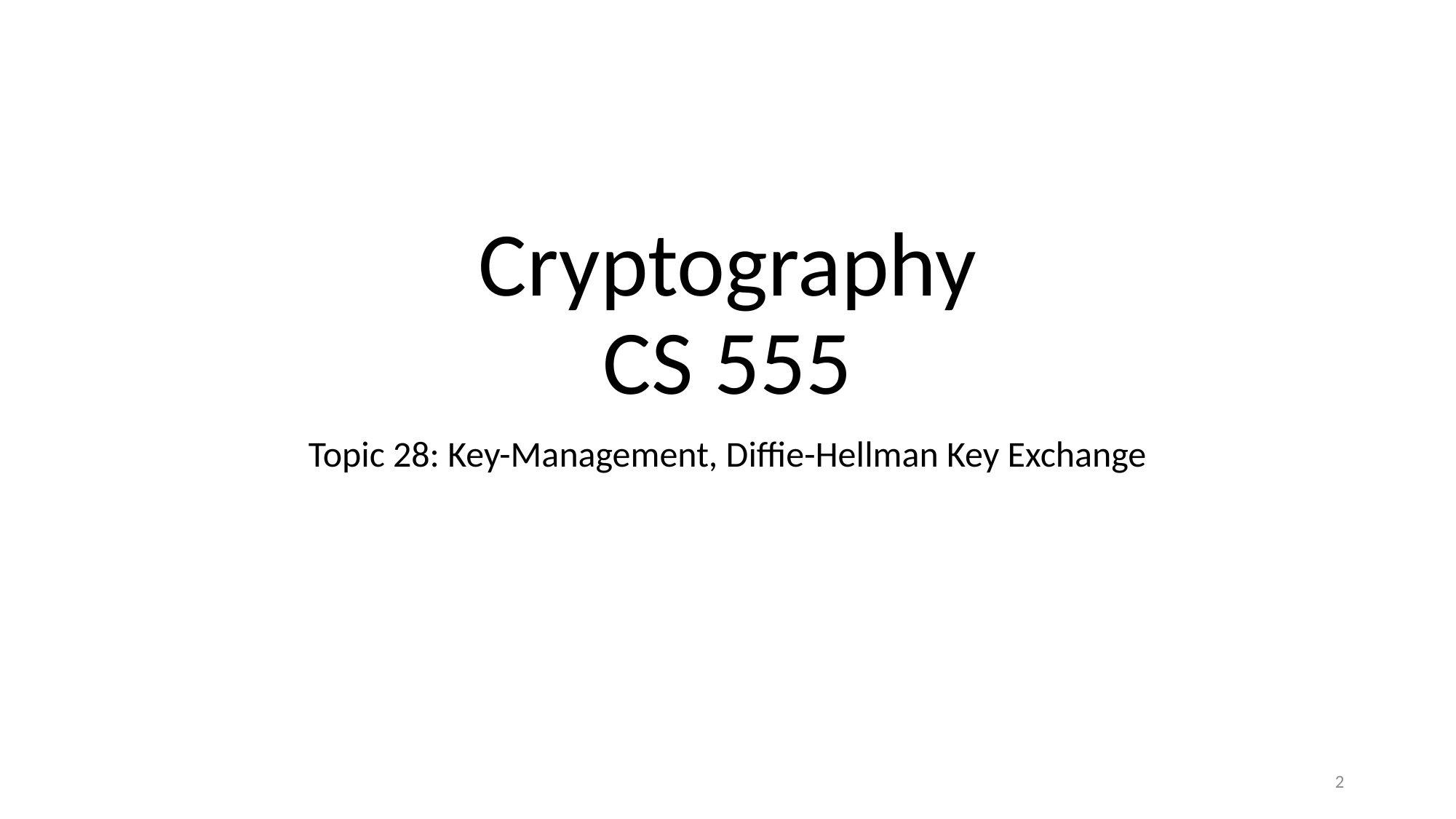

# Cryptography CS 555
Topic 28: Key-Management, Diffie-Hellman Key Exchange
2